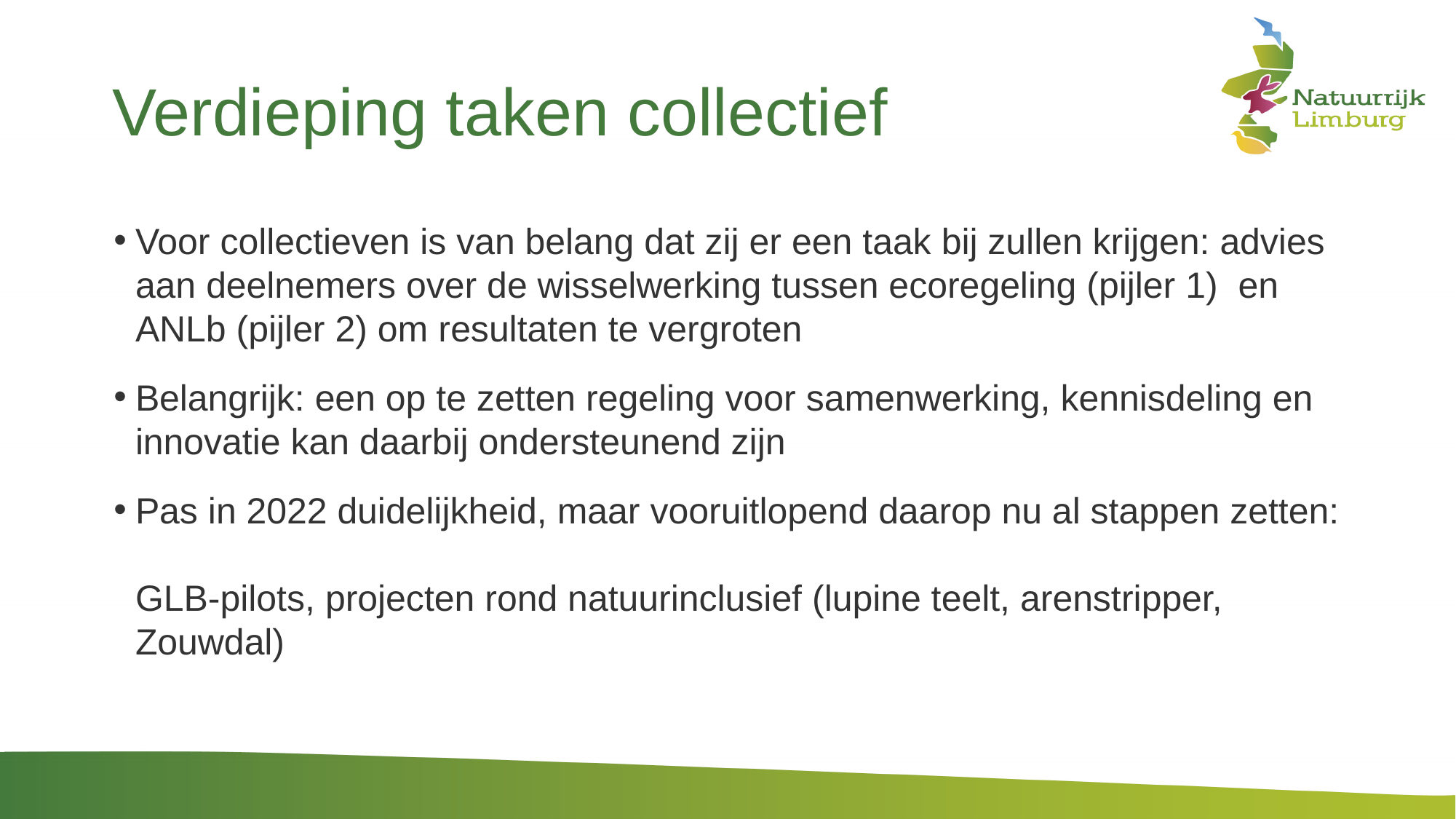

# Verdieping taken collectief
Voor collectieven is van belang dat zij er een taak bij zullen krijgen: advies aan deelnemers over de wisselwerking tussen ecoregeling (pijler 1)  en ANLb (pijler 2) om resultaten te vergroten
Belangrijk: een op te zetten regeling voor samenwerking, kennisdeling en innovatie kan daarbij ondersteunend zijn
Pas in 2022 duidelijkheid, maar vooruitlopend daarop nu al stappen zetten:
GLB-pilots, projecten rond natuurinclusief (lupine teelt, arenstripper, Zouwdal)